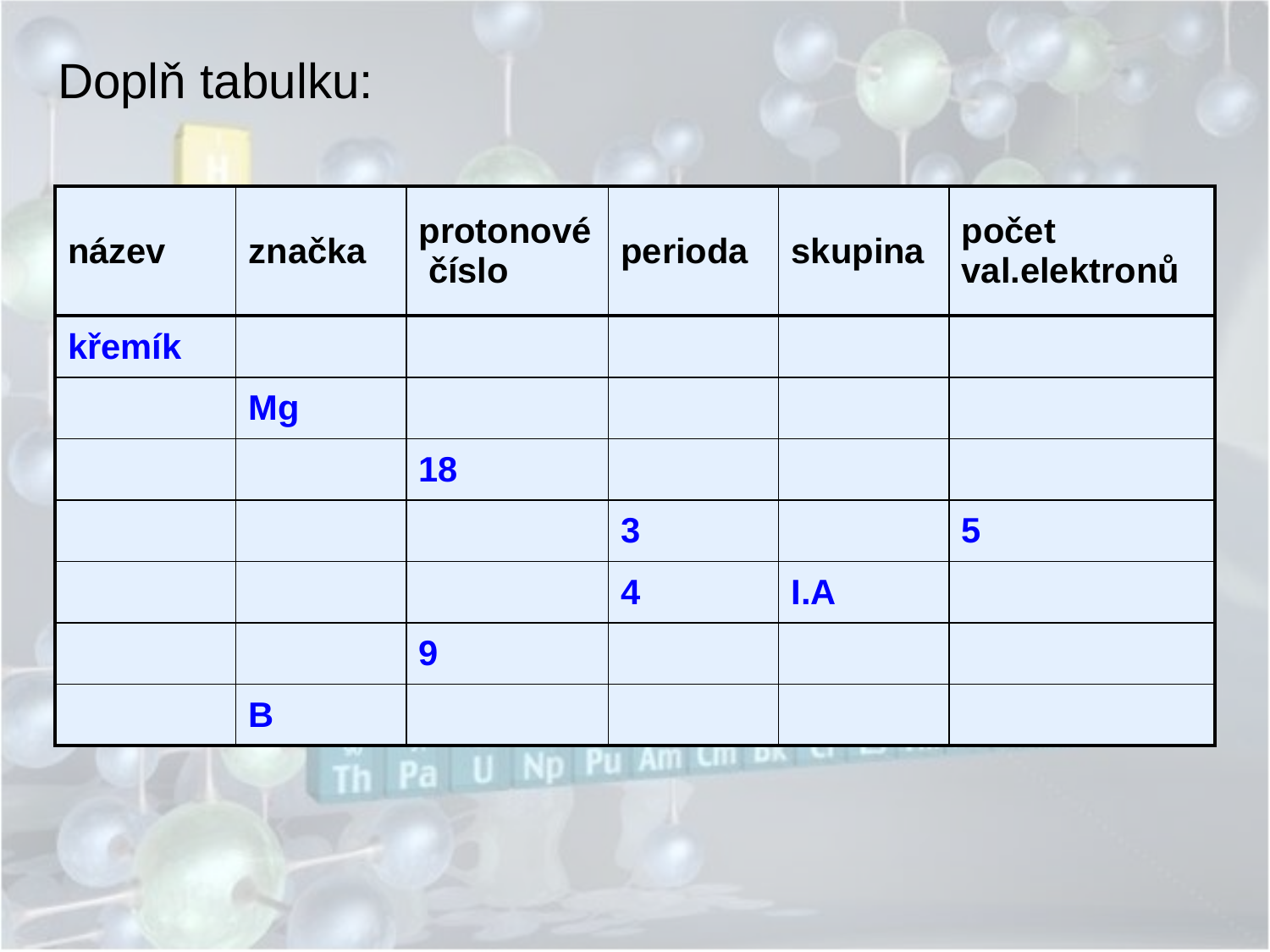

Doplň tabulku:

| název | značka | protonové číslo | perioda | skupina | počet val.elektronů |
| --- | --- | --- | --- | --- | --- |
| křemík |  |  |  |  |  |
|  | Mg |  |  |  |  |
|  |  | 18 |  |  |  |
|  |  |  | 3 |  | 5 |
|  |  |  | 4 | I.A |  |
|  |  | 9 |  |  |  |
|  | B |  |  |  |  |